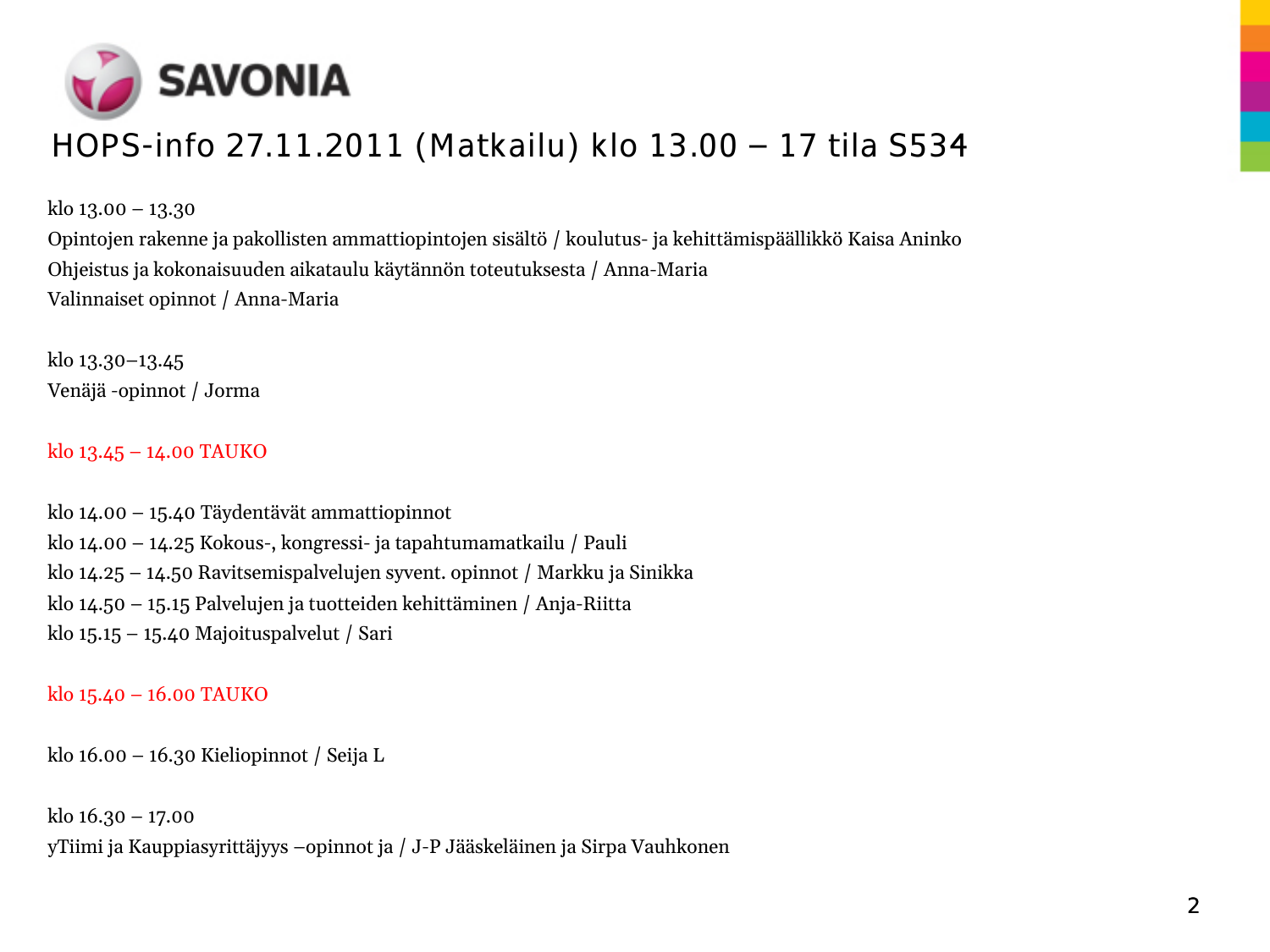

# HOPS-info 27.11.2011 (Matkailu) klo 13.00 – 17 tila S534
klo 13.00 – 13.30
Opintojen rakenne ja pakollisten ammattiopintojen sisältö / koulutus- ja kehittämispäällikkö Kaisa Aninko
Ohjeistus ja kokonaisuuden aikataulu käytännön toteutuksesta / Anna-Maria
Valinnaiset opinnot / Anna-Maria

klo 13.30–13.45
Venäjä -opinnot / Jorma

klo 13.45 – 14.00 TAUKO

klo 14.00 – 15.40 Täydentävät ammattiopinnot
klo 14.00 – 14.25 Kokous-, kongressi- ja tapahtumamatkailu / Pauli
klo 14.25 – 14.50 Ravitsemispalvelujen syvent. opinnot / Markku ja Sinikka
klo 14.50 – 15.15 Palvelujen ja tuotteiden kehittäminen / Anja-Riitta
klo 15.15 – 15.40 Majoituspalvelut / Sari

klo 15.40 – 16.00 TAUKO

klo 16.00 – 16.30 Kieliopinnot / Seija L

klo 16.30 – 17.00
yTiimi ja Kauppiasyrittäjyys –opinnot ja / J-P Jääskeläinen ja Sirpa Vauhkonen